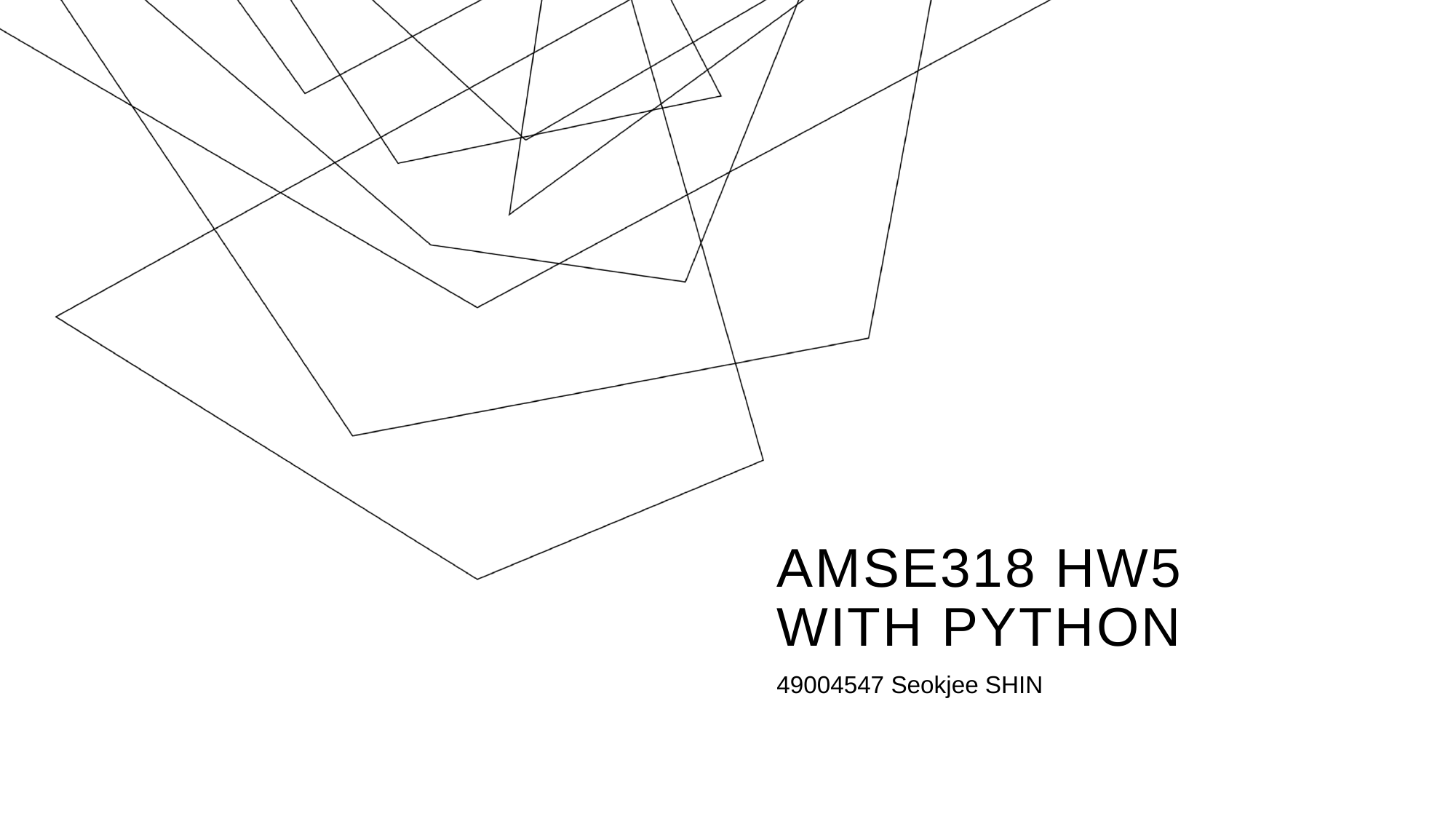

# AMSE318 HW5 with python
49004547 Seokjee SHIN